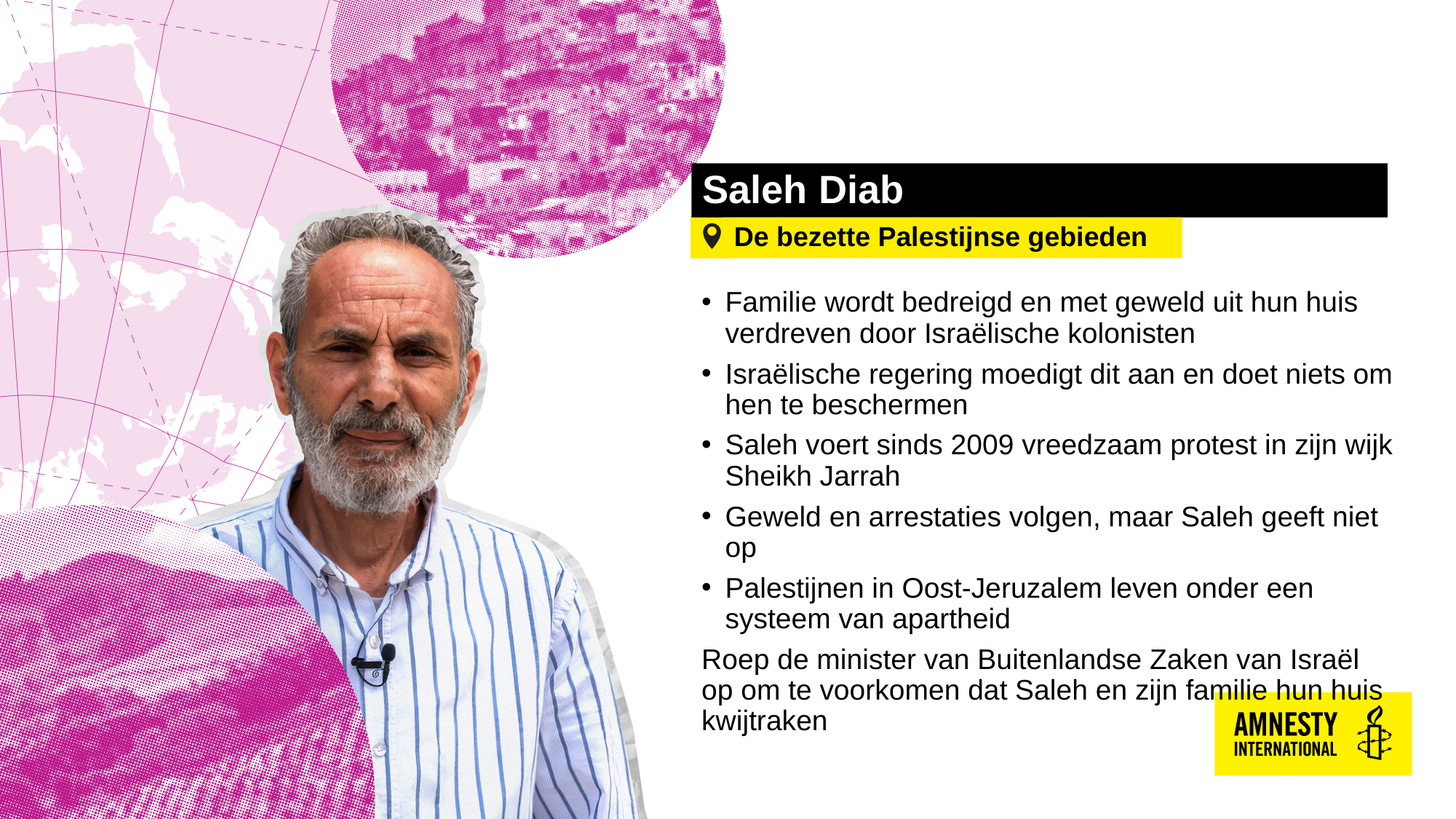

# Saleh Diab
De bezette Palestijnse gebieden
Familie wordt bedreigd en met geweld uit hun huis verdreven door Israëlische kolonisten
Israëlische regering moedigt dit aan en doet niets om hen te beschermen
Saleh voert sinds 2009 vreedzaam protest in zijn wijk Sheikh Jarrah
Geweld en arrestaties volgen, maar Saleh geeft niet op
Palestijnen in Oost-Jeruzalem leven onder een systeem van apartheid
Roep de minister van Buitenlandse Zaken van Israël op om te voorkomen dat Saleh en zijn familie hun huis kwijtraken